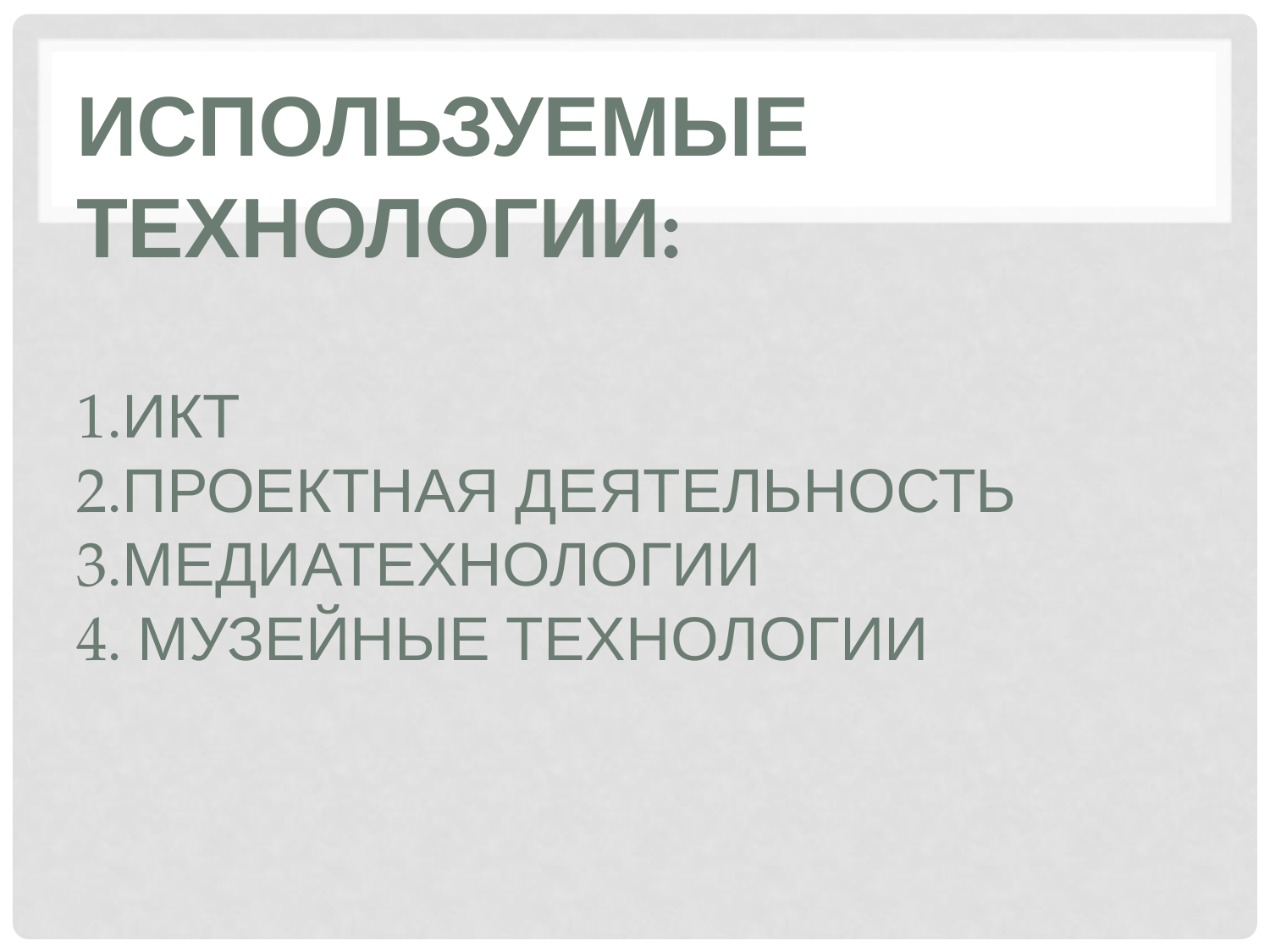

# Используемые  технологии: 1.ИКТ 2.Проектная деятельность 3.Медиатехнологии 4. Музейные технологии